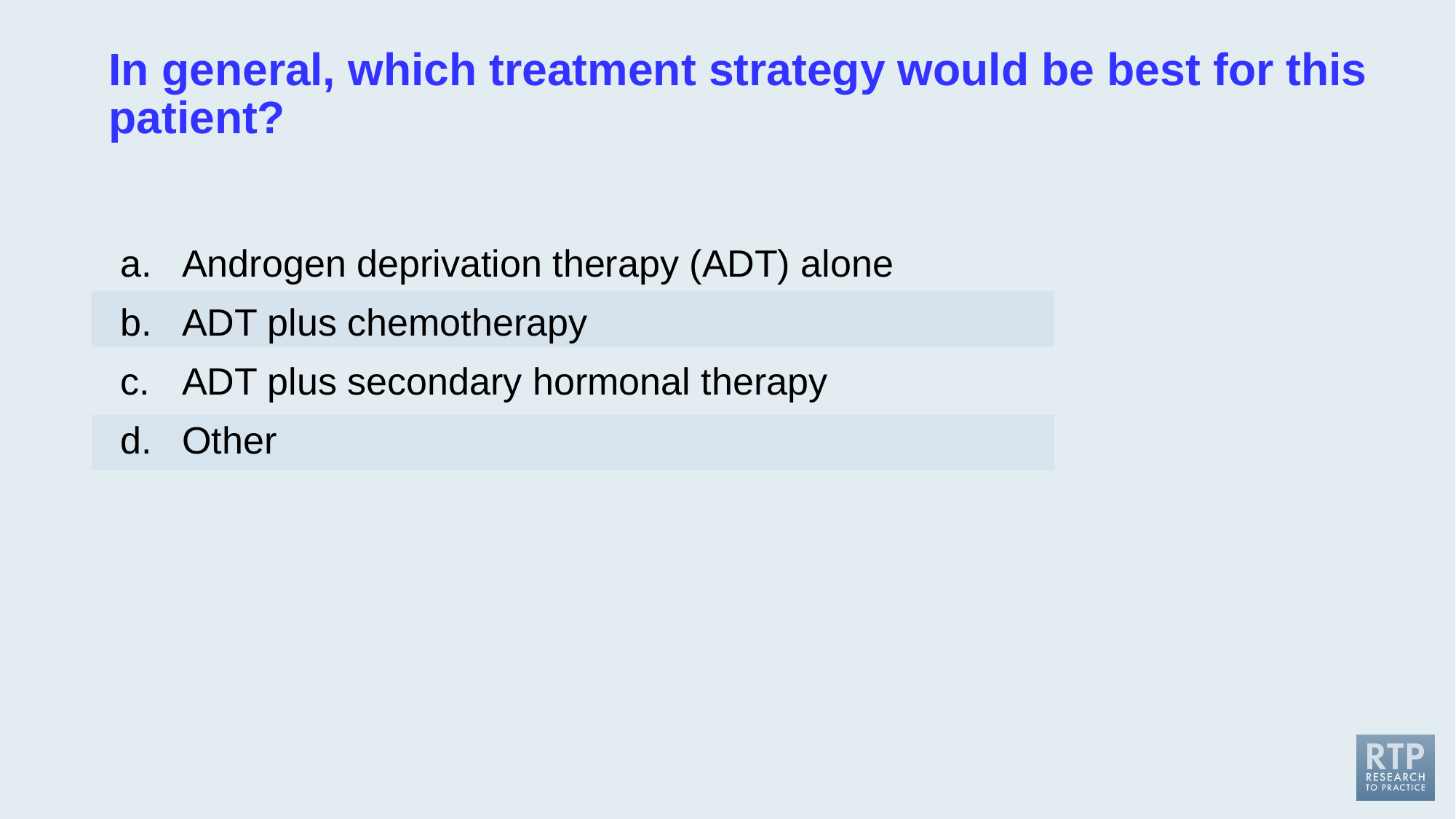

# In general, which treatment strategy would be best for this patient?
|  |
| --- |
|  |
|  |
|  |
|  |
Androgen deprivation therapy (ADT) alone
ADT plus chemotherapy
ADT plus secondary hormonal therapy
Other